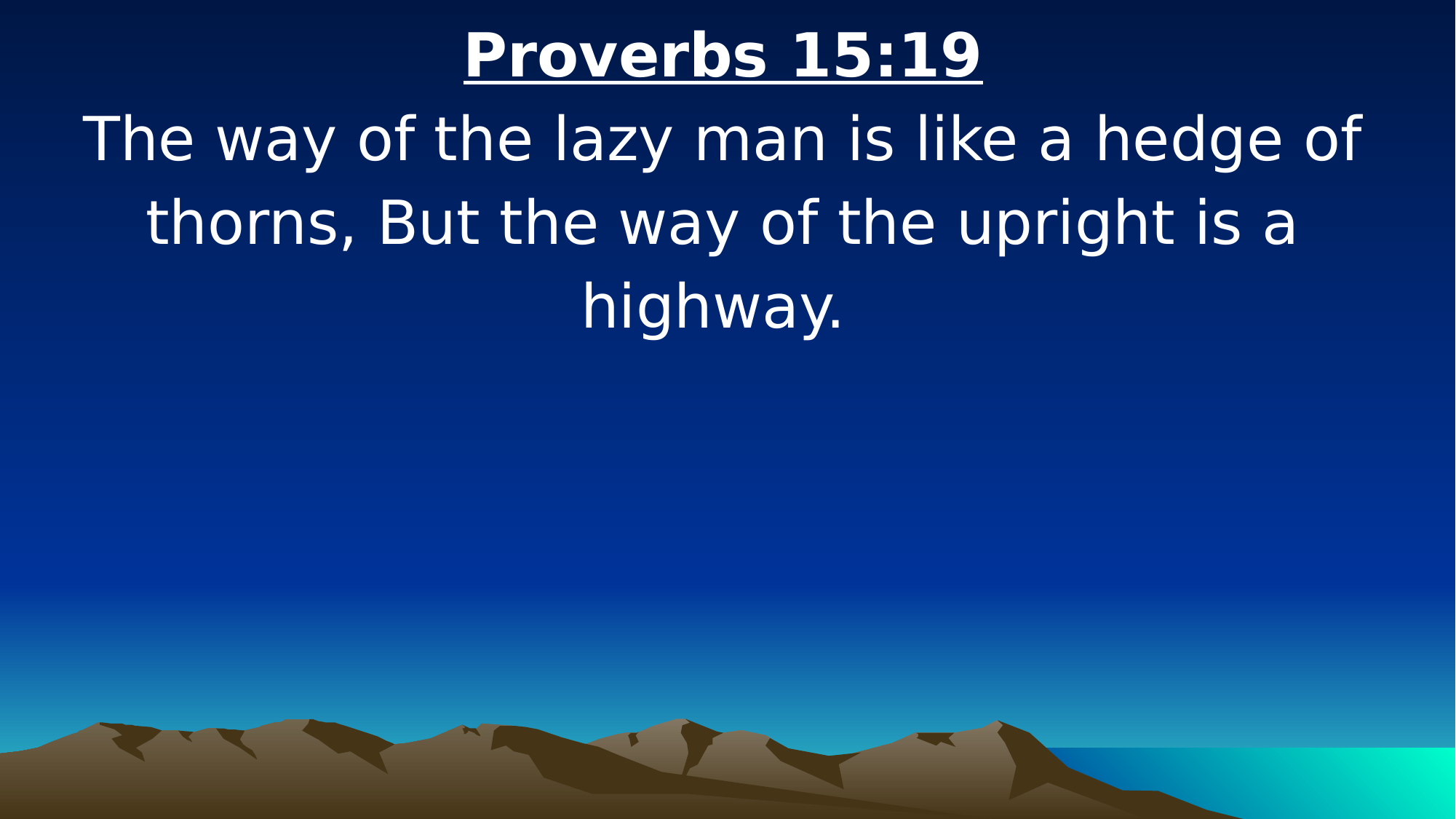

Proverbs 15:19
The way of the lazy man is like a hedge of thorns, But the way of the upright is a highway.